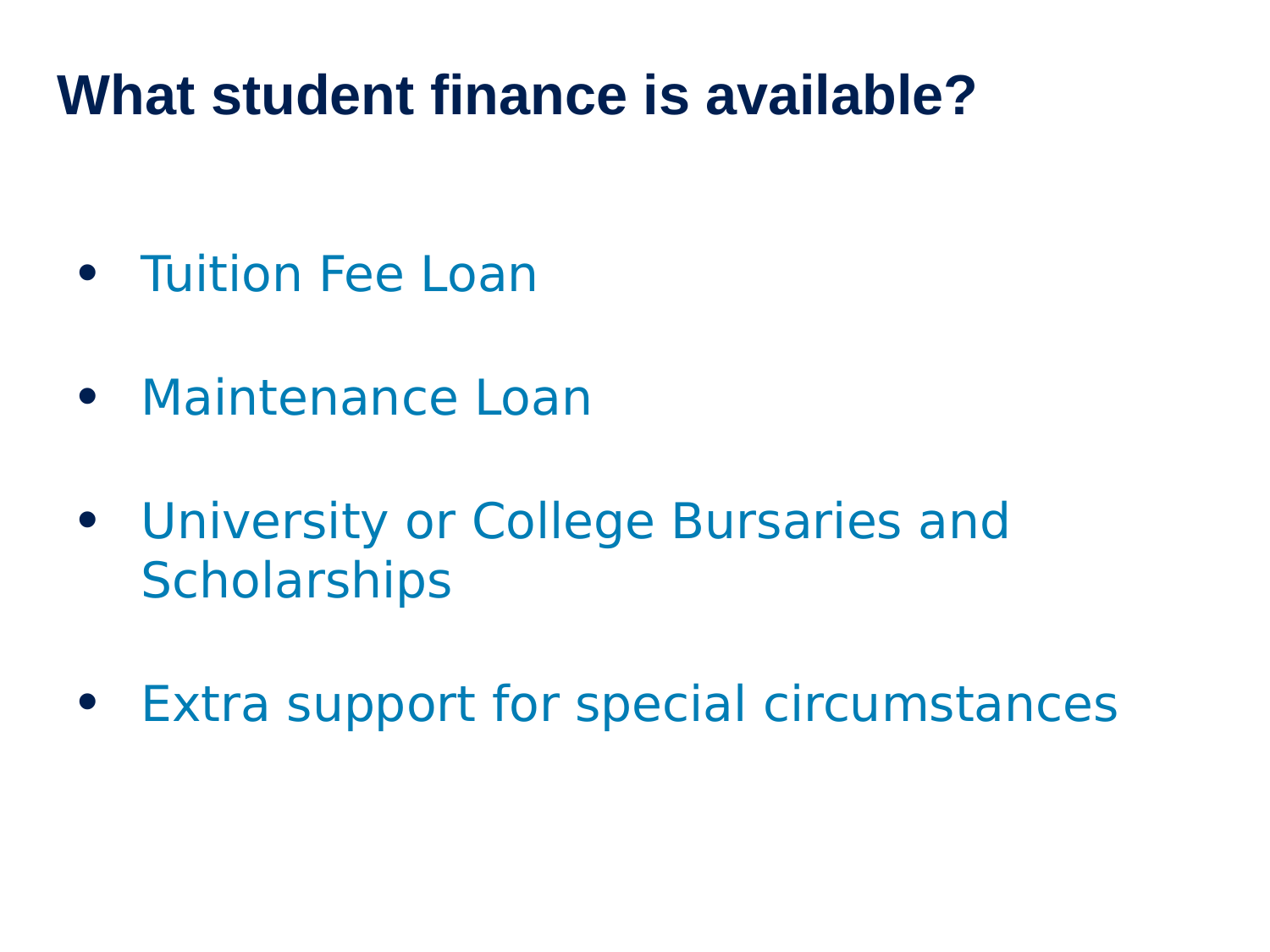

What student finance is available?
Tuition Fee Loan

Maintenance Loan

University or College Bursaries and Scholarships

Extra support for special circumstances